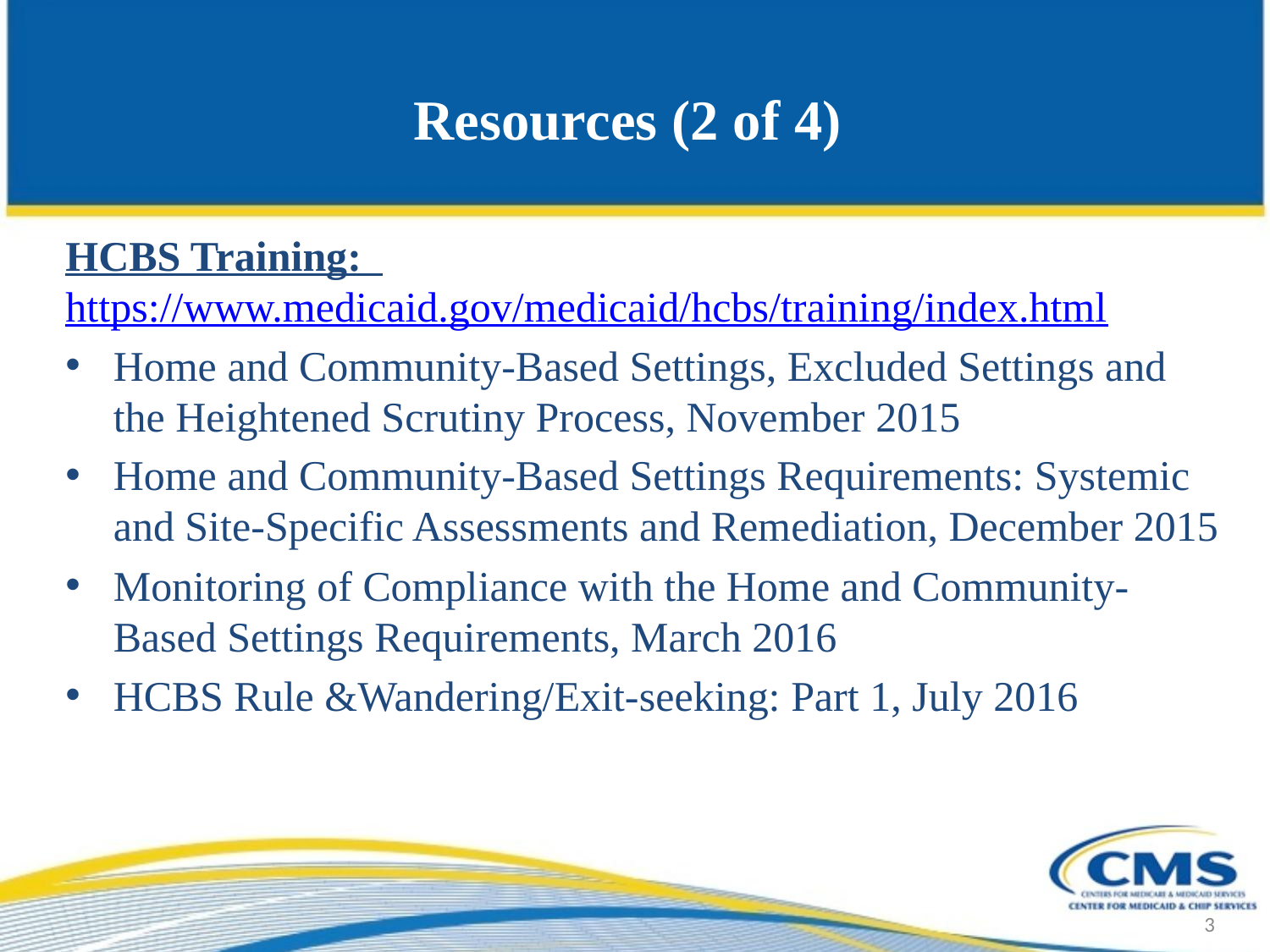

# Resources (2 of 4)
HCBS Training:  https://www.medicaid.gov/medicaid/hcbs/training/index.html
Home and Community-Based Settings, Excluded Settings and the Heightened Scrutiny Process, November 2015
Home and Community-Based Settings Requirements: Systemic and Site-Specific Assessments and Remediation, December 2015
Monitoring of Compliance with the Home and Community-Based Settings Requirements, March 2016
HCBS Rule &Wandering/Exit-seeking: Part 1, July 2016

3